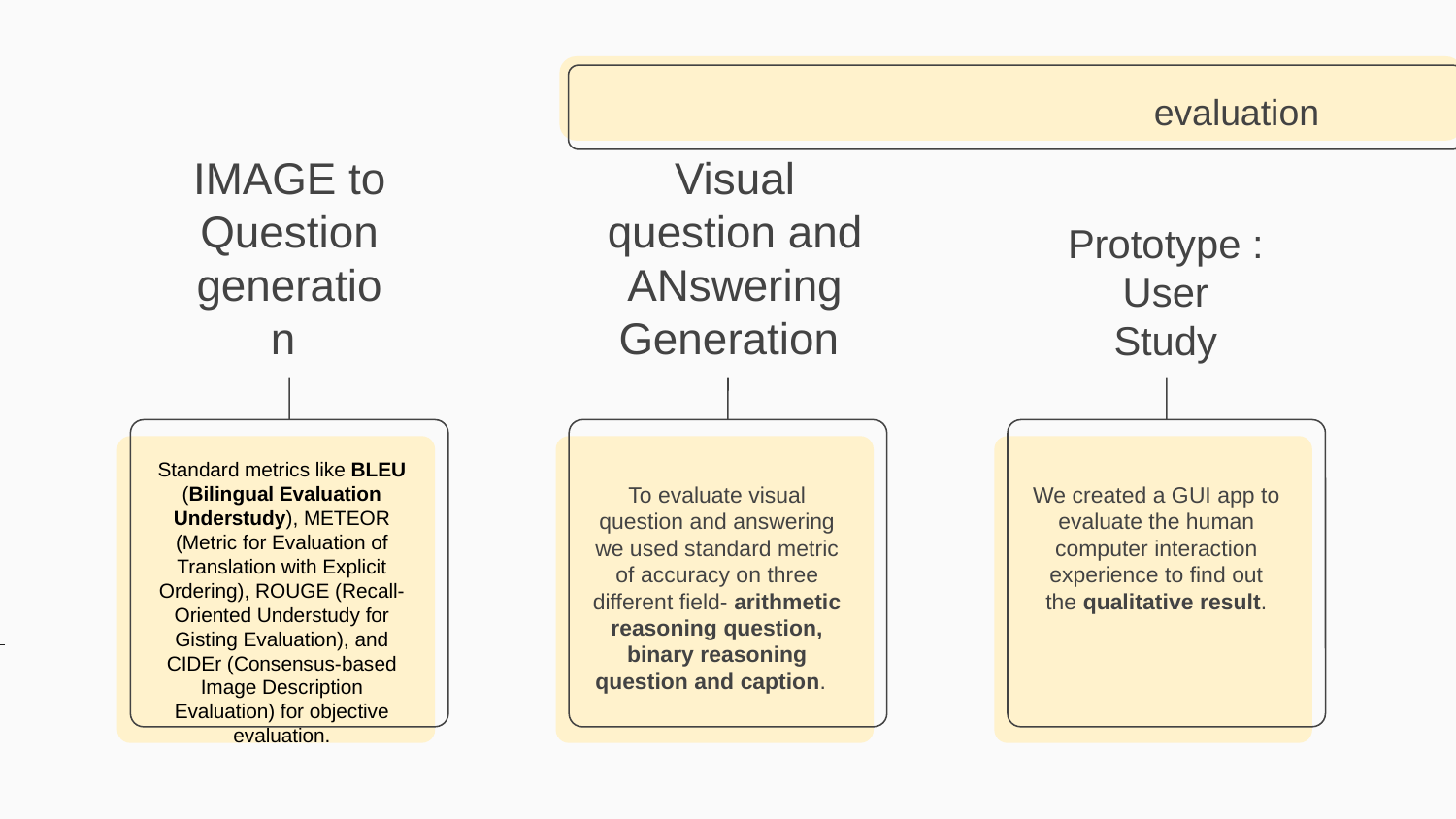

evaluation
# IMAGE to Question generation
Visual question and ANswering Generation
Prototype : User Study

Standard metrics like BLEU (Bilingual Evaluation Understudy), METEOR (Metric for Evaluation of Translation with Explicit Ordering), ROUGE (Recall-Oriented Understudy for Gisting Evaluation), and CIDEr (Consensus-based Image Description Evaluation) for objective evaluation.
To evaluate visual question and answering we used standard metric of accuracy on three different field- arithmetic reasoning question, binary reasoning question and caption.
We created a GUI app to evaluate the human computer interaction experience to find out the qualitative result.